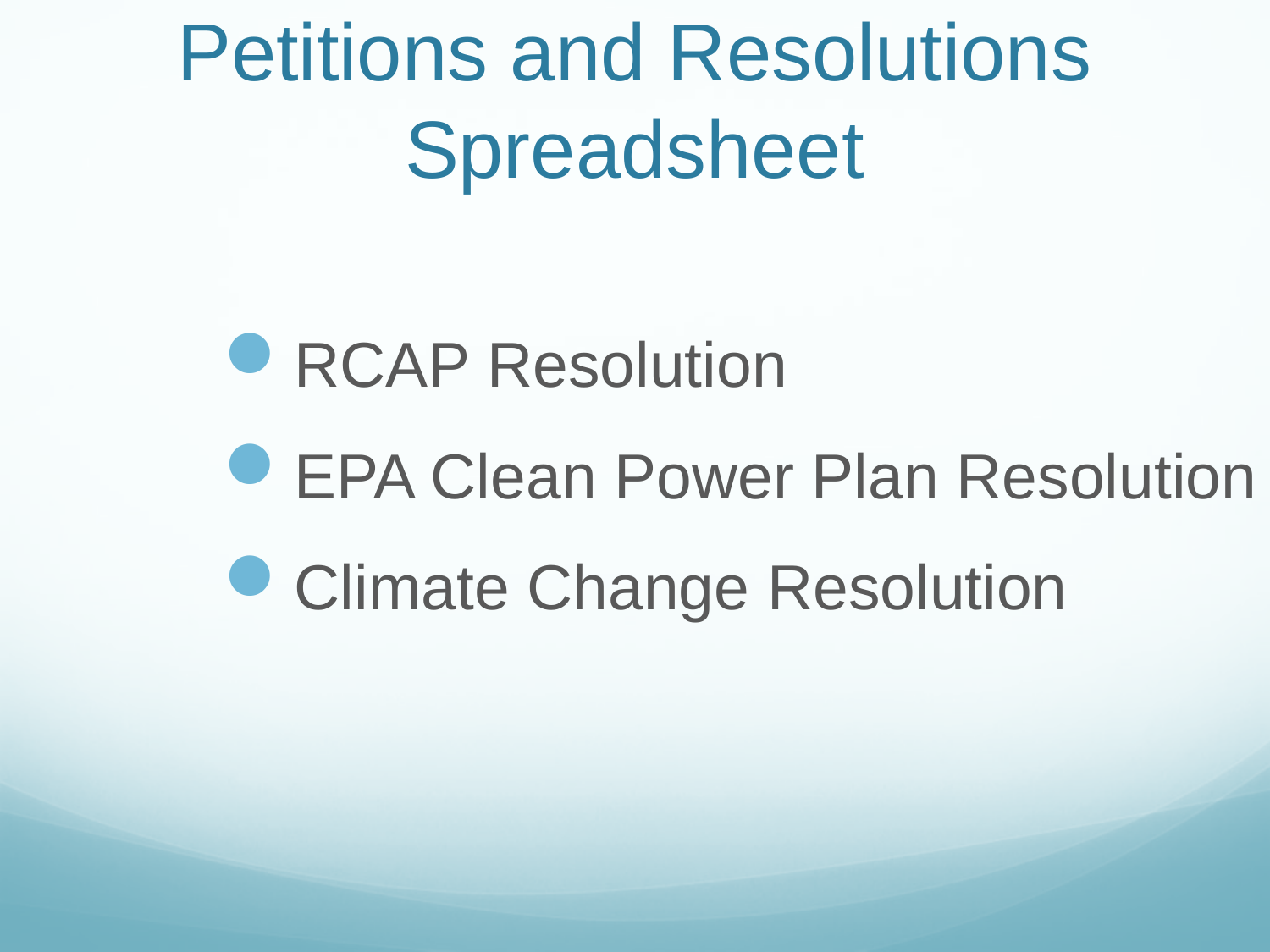

# Petitions and Resolutions Spreadsheet
RCAP Resolution
EPA Clean Power Plan Resolution
Climate Change Resolution